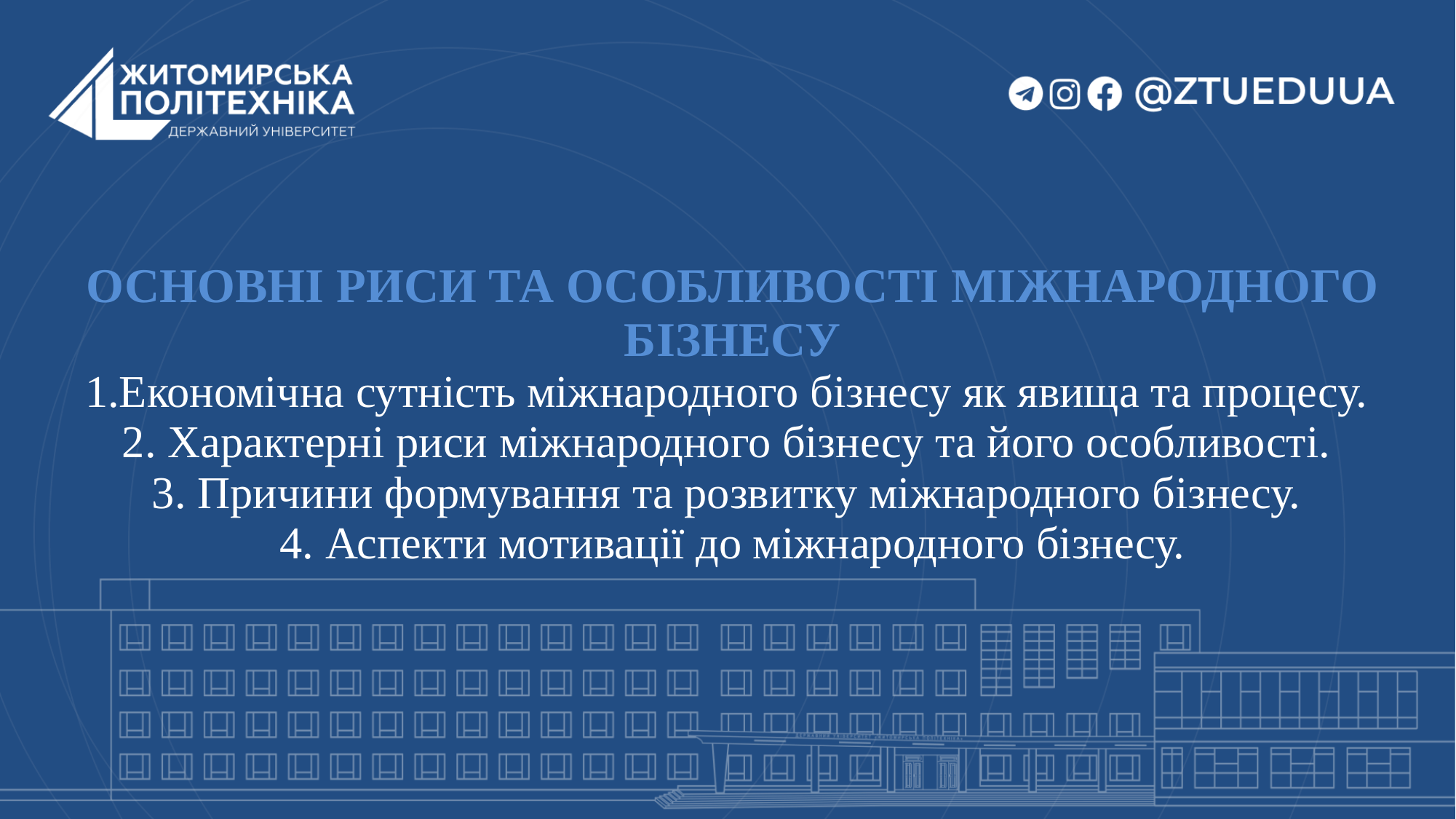

# ОСНОВНІ РИСИ ТА ОСОБЛИВОСТІ МІЖНАРОДНОГО БІЗНЕСУ 1.Економічна сутність міжнародного бізнесу як явища та процесу. 2. Характерні риси міжнародного бізнесу та його особливості. 3. Причини формування та розвитку міжнародного бізнесу. 4. Аспекти мотивації до міжнародного бізнесу.